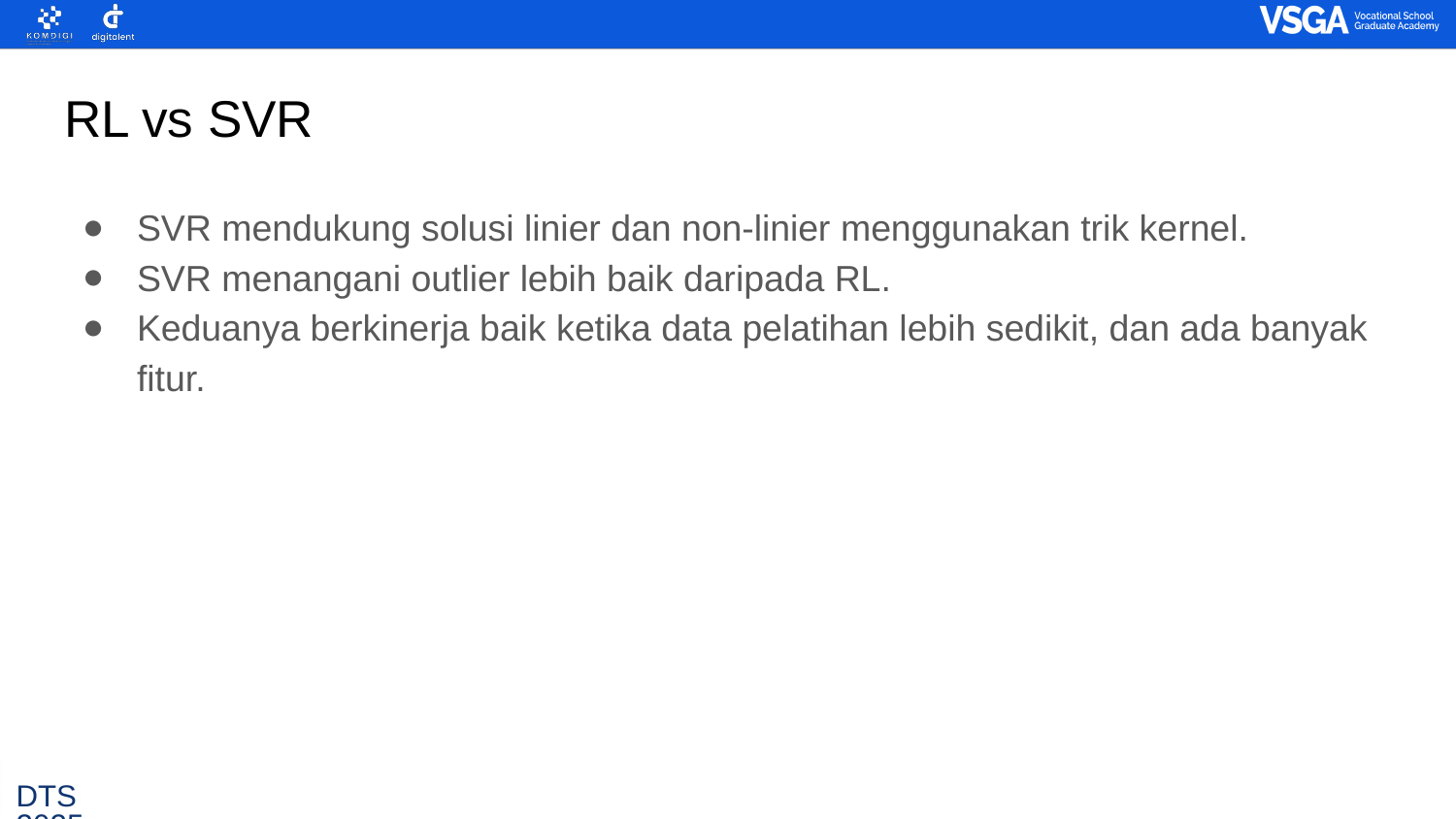

# RL vs SVR
SVR mendukung solusi linier dan non-linier menggunakan trik kernel.
SVR menangani outlier lebih baik daripada RL.
Keduanya berkinerja baik ketika data pelatihan lebih sedikit, dan ada banyak fitur.